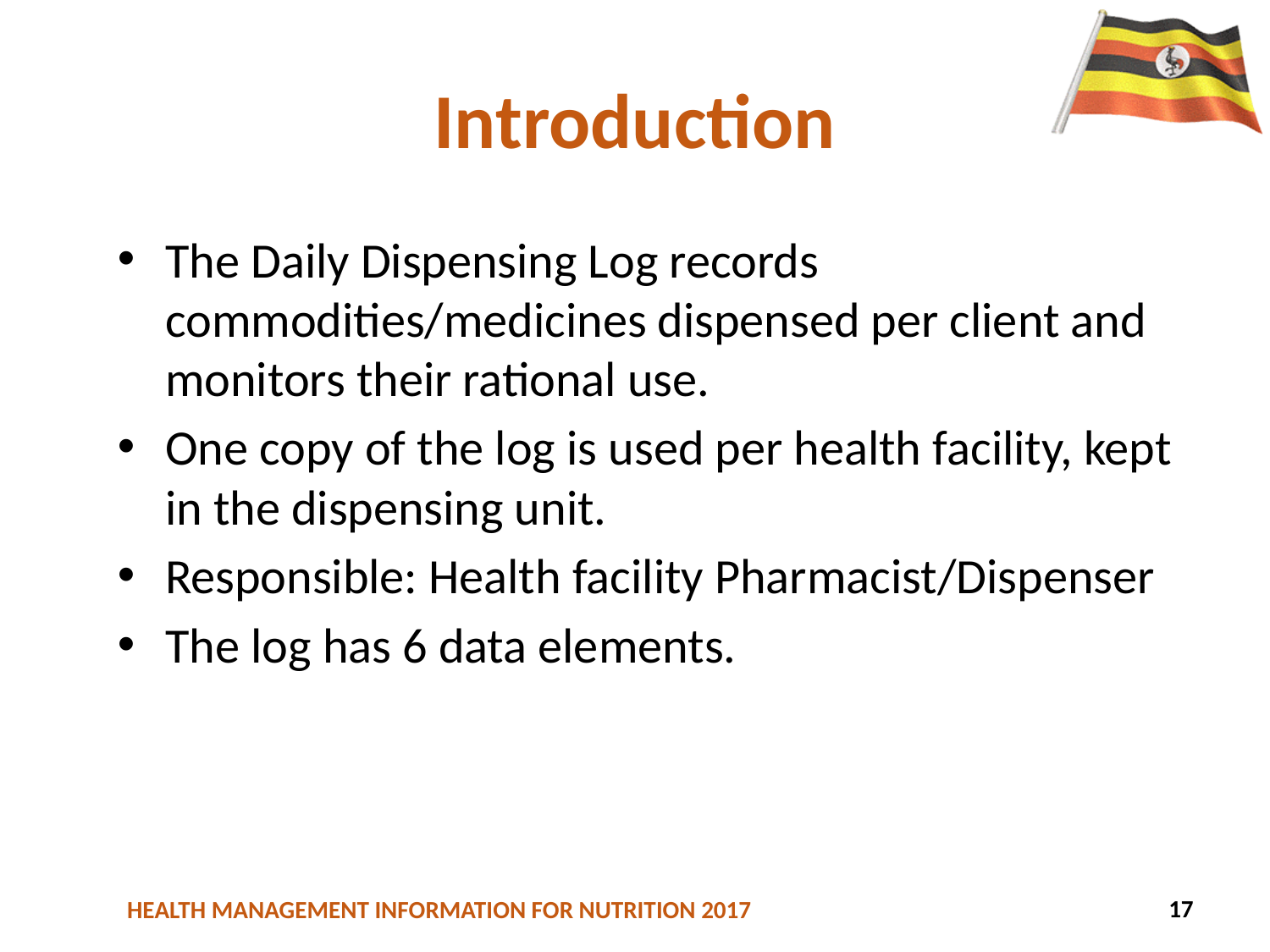

# Introduction
The Daily Dispensing Log records commodities/medicines dispensed per client and monitors their rational use.
One copy of the log is used per health facility, kept in the dispensing unit.
Responsible: Health facility Pharmacist/Dispenser
The log has 6 data elements.

118
17